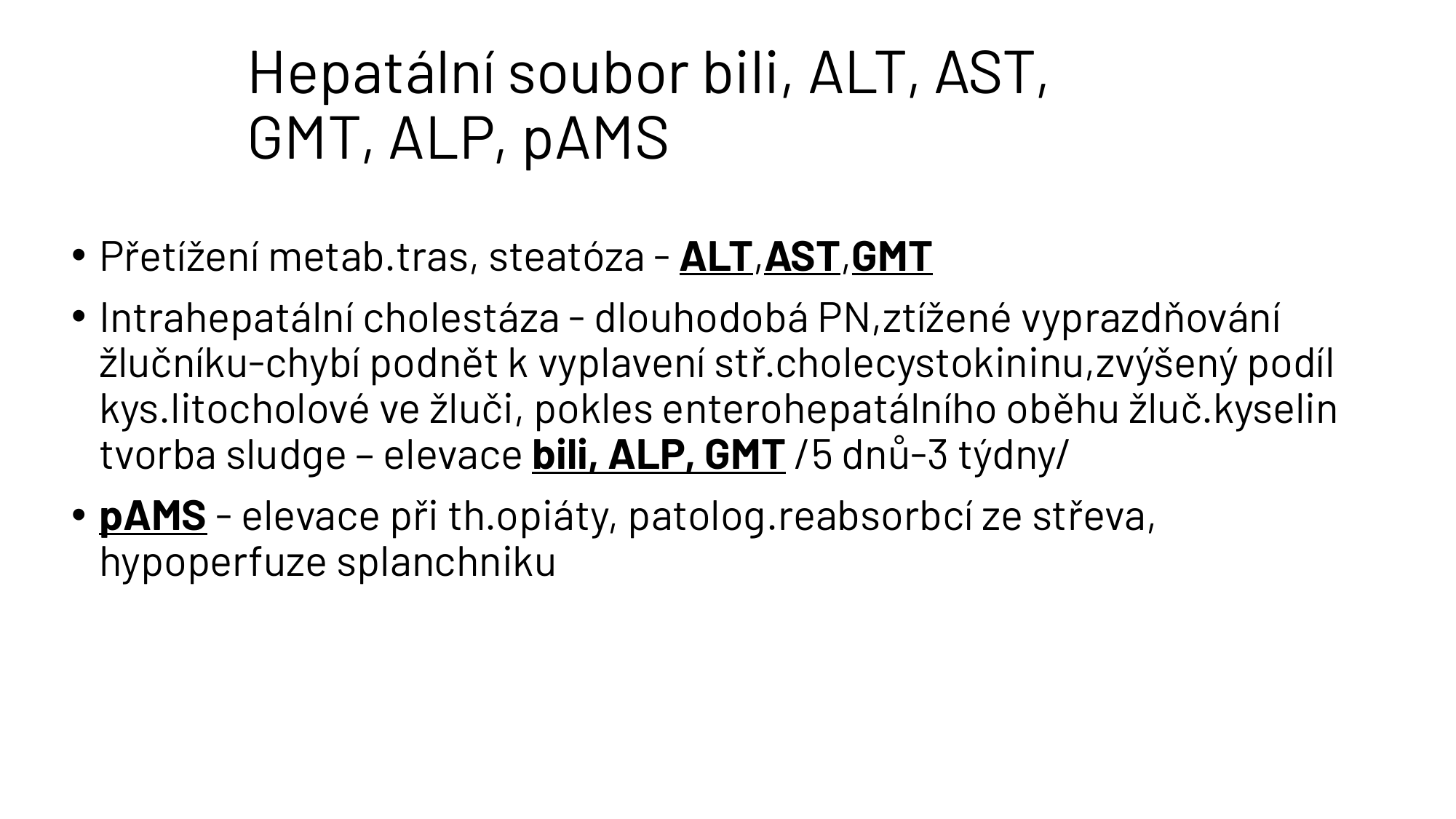

# Hepatální soubor bili, ALT, AST, GMT, ALP, pAMS
Přetížení metab.tras, steatóza - ALT,AST,GMT
Intrahepatální cholestáza - dlouhodobá PN,ztížené vyprazdňování žlučníku-chybí podnět k vyplavení stř.cholecystokininu,zvýšený podíl kys.litocholové ve žluči, pokles enterohepatálního oběhu žluč.kyselin tvorba sludge – elevace bili, ALP, GMT /5 dnů-3 týdny/
pAMS - elevace při th.opiáty, patolog.reabsorbcí ze střeva, hypoperfuze splanchniku